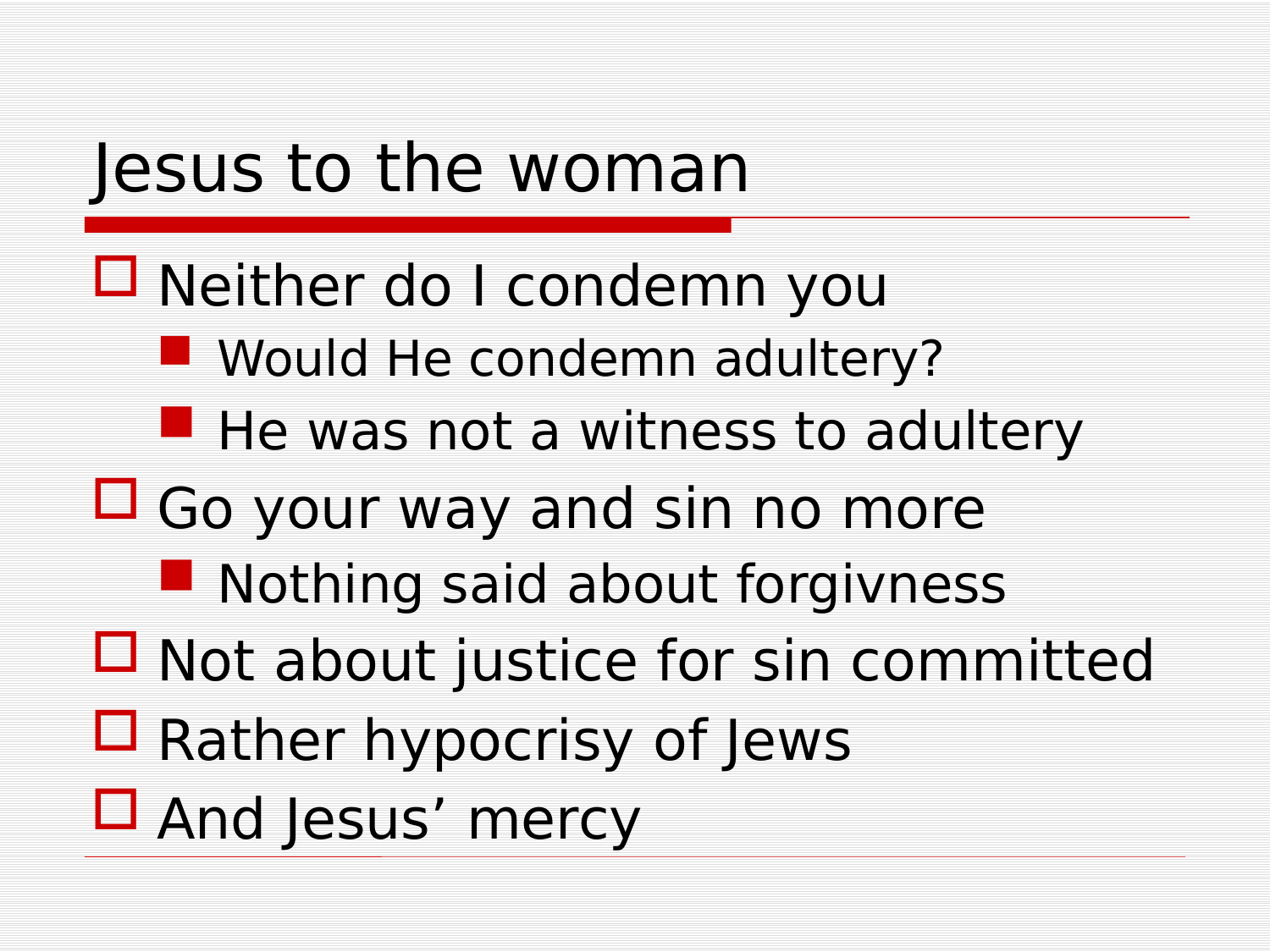

# Jesus to the woman
Neither do I condemn you
Would He condemn adultery?
He was not a witness to adultery
Go your way and sin no more
Nothing said about forgivness
Not about justice for sin committed
Rather hypocrisy of Jews
And Jesus’ mercy